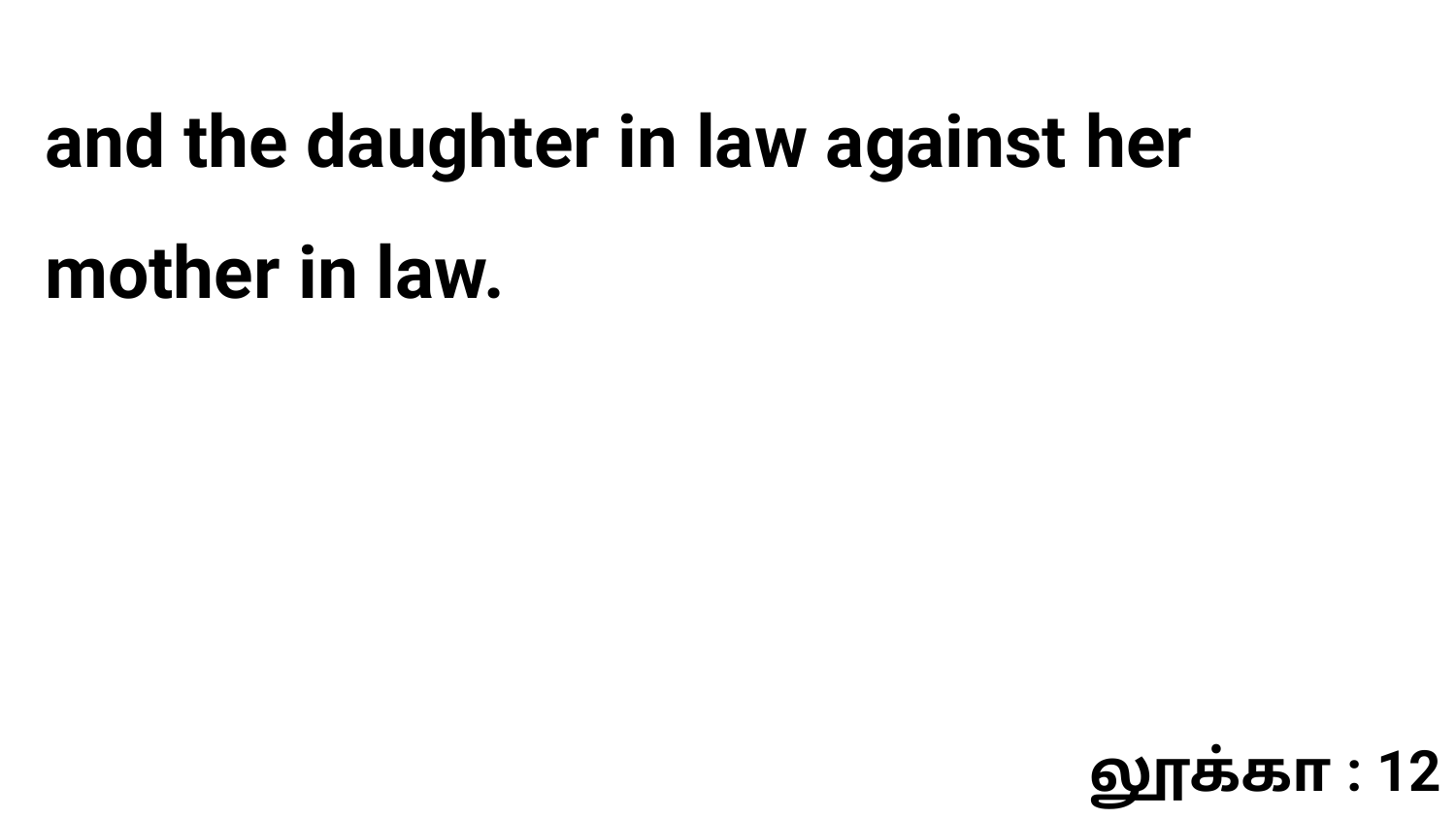

and the daughter in law against her mother in law.
லூக்கா : 12